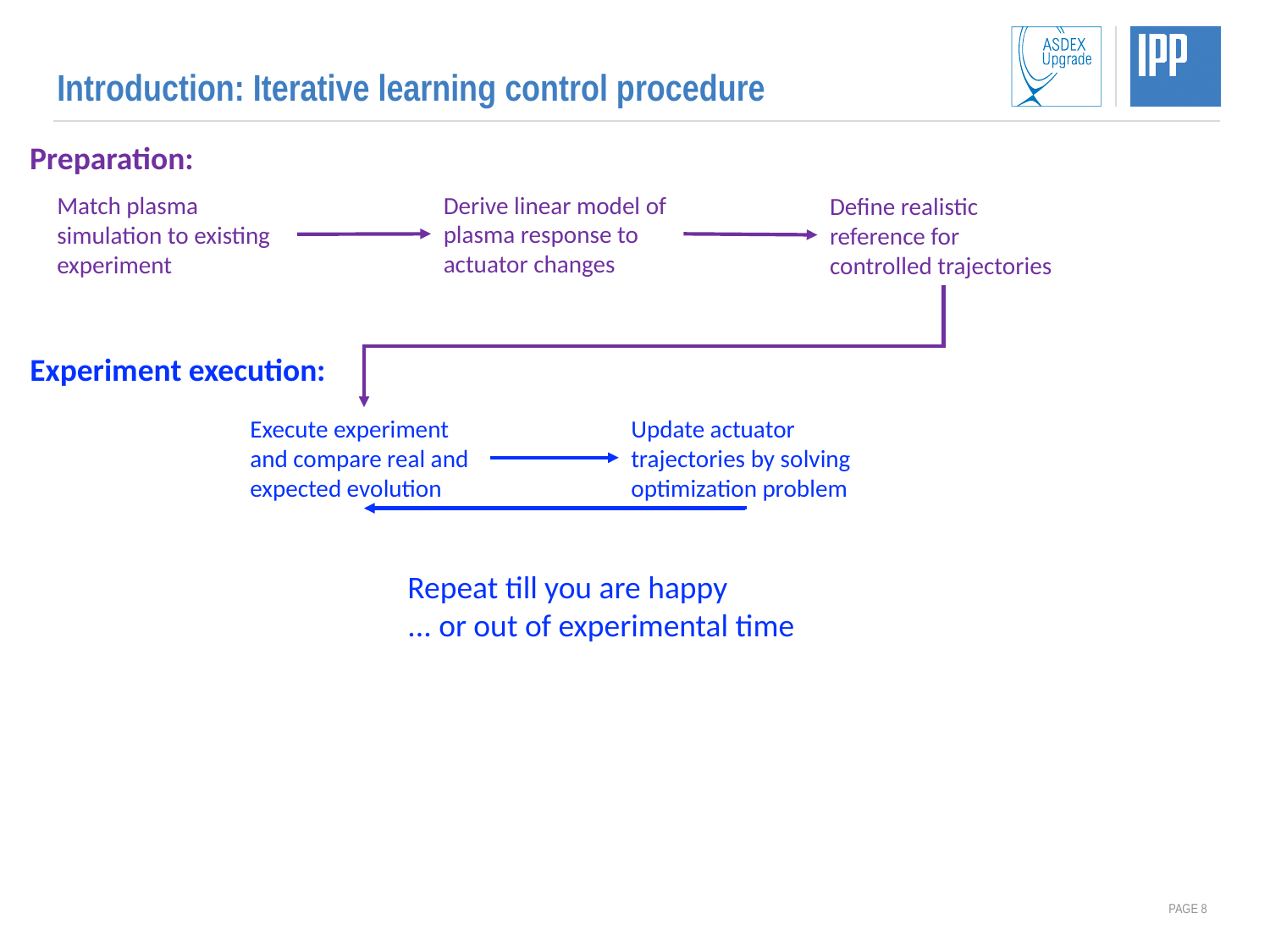

# Introduction: Iterative learning control procedure
Preparation:
Derive linear model of plasma response to actuator changes
Match plasma simulation to existing experiment
Define realistic reference for controlled trajectories
Experiment execution:
Update actuator trajectories by solving optimization problem
Execute experiment and compare real and expected evolution
Repeat till you are happy
... or out of experimental time
PAGE 8